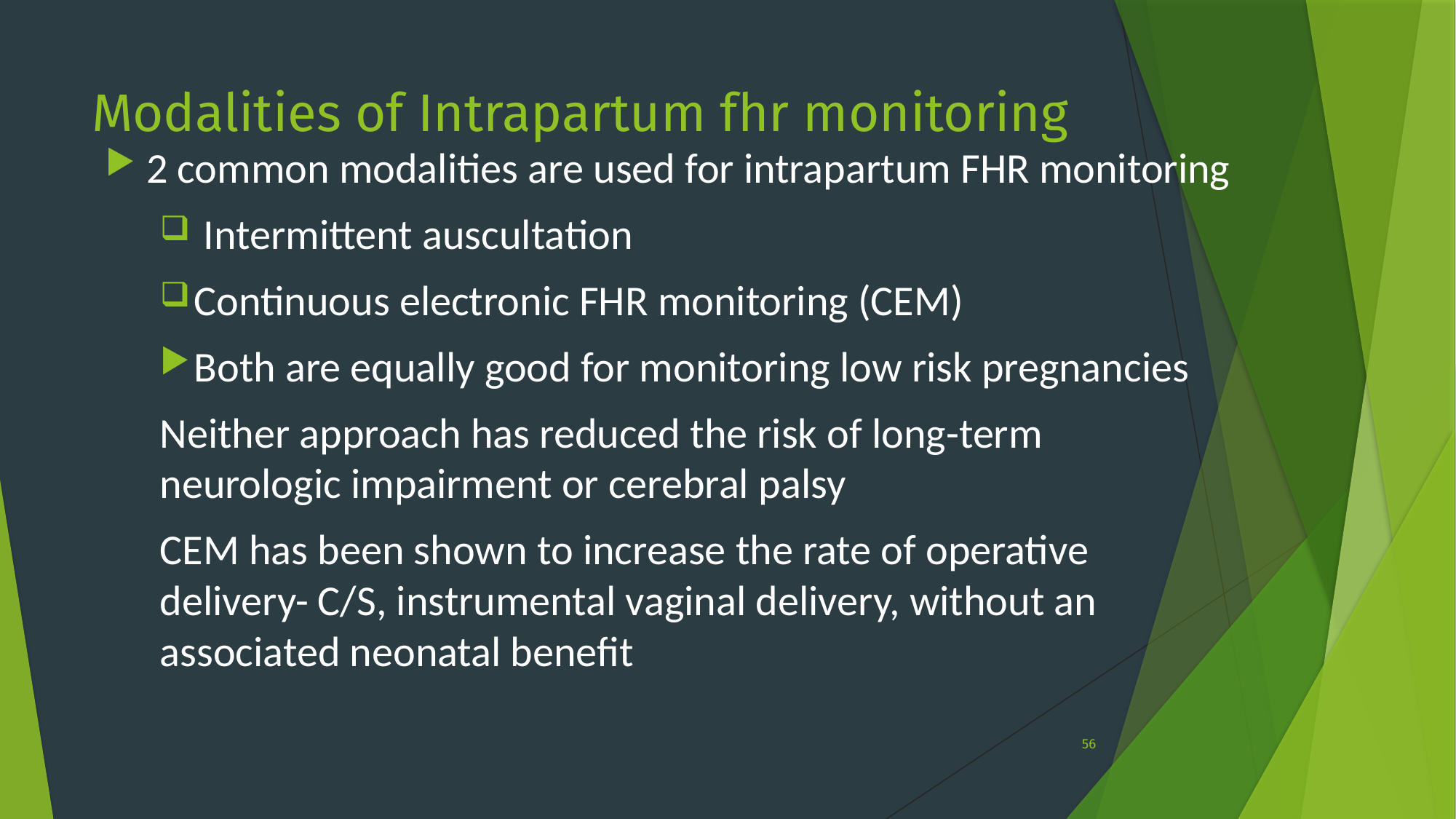

# Modalities of Intrapartum fhr monitoring
2 common modalities are used for intrapartum FHR monitoring
 Intermittent auscultation
Continuous electronic FHR monitoring (CEM)
Both are equally good for monitoring low risk pregnancies
Neither approach has reduced the risk of long-term neurologic impairment or cerebral palsy
CEM has been shown to increase the rate of operative delivery- C/S, instrumental vaginal delivery, without an associated neonatal benefit
56